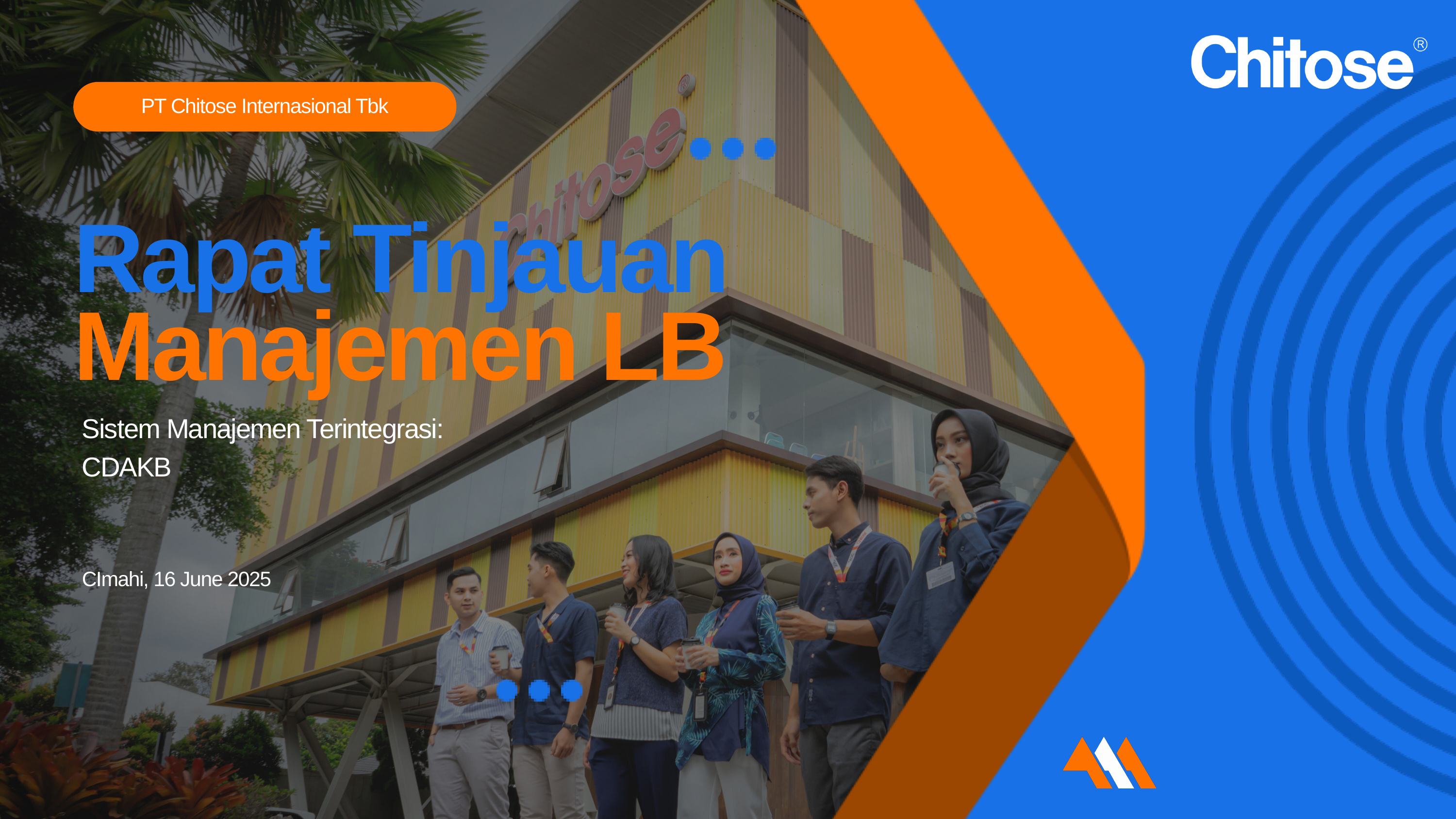

PT Chitose Internasional Tbk

Rapat Tinjauan
Manajemen LB
Sistem Manajemen Terintegrasi:
CDAKB
CImahi, 16 June 2025